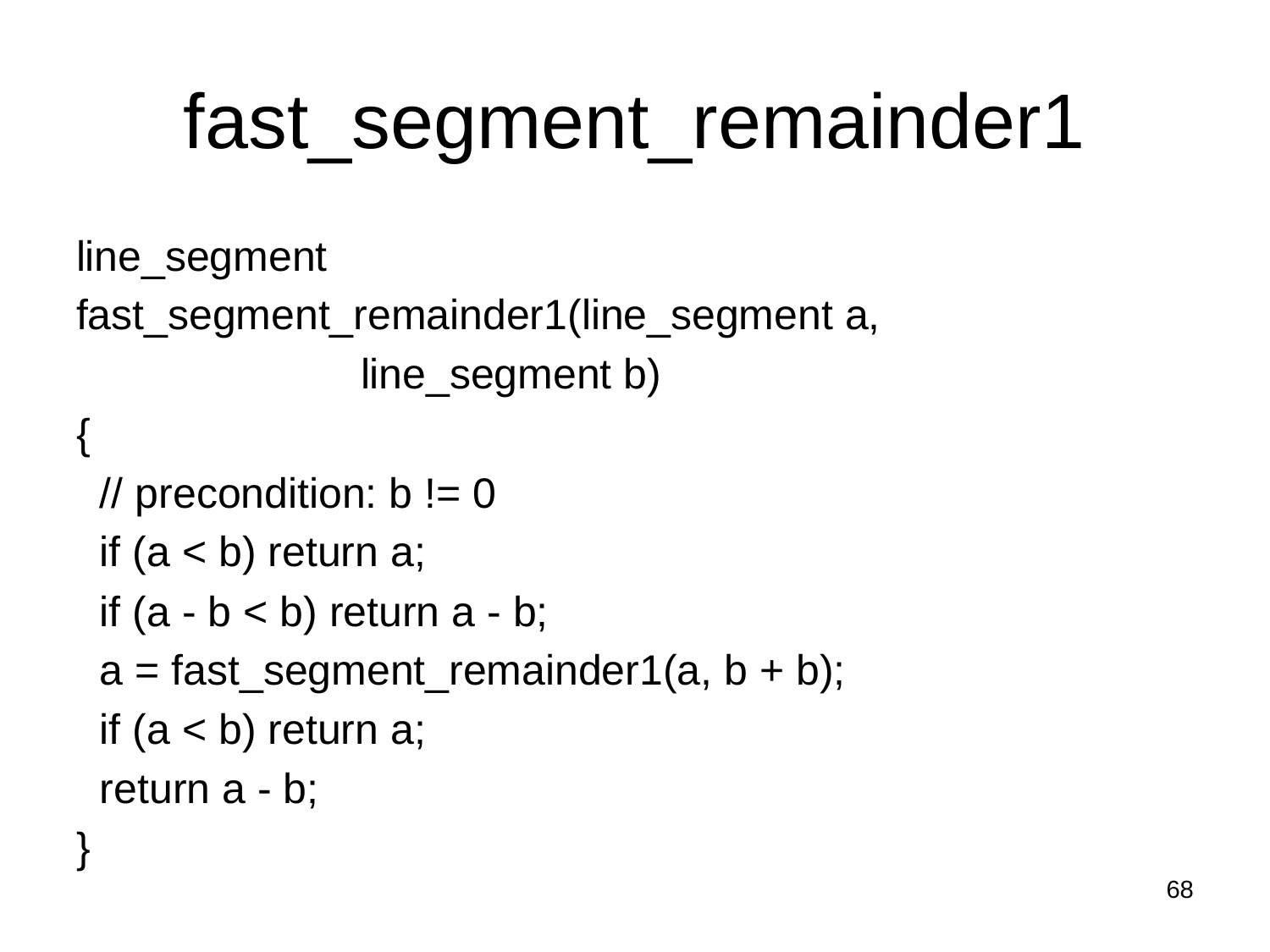

# fast_segment_remainder1
line_segment
fast_segment_remainder1(line_segment a,
                        line_segment b)
{
  // precondition: b != 0
  if (a < b) return a;
  if (a - b < b) return a - b;
  a = fast_segment_remainder1(a, b + b);
  if (a < b) return a;
  return a - b;
}

68